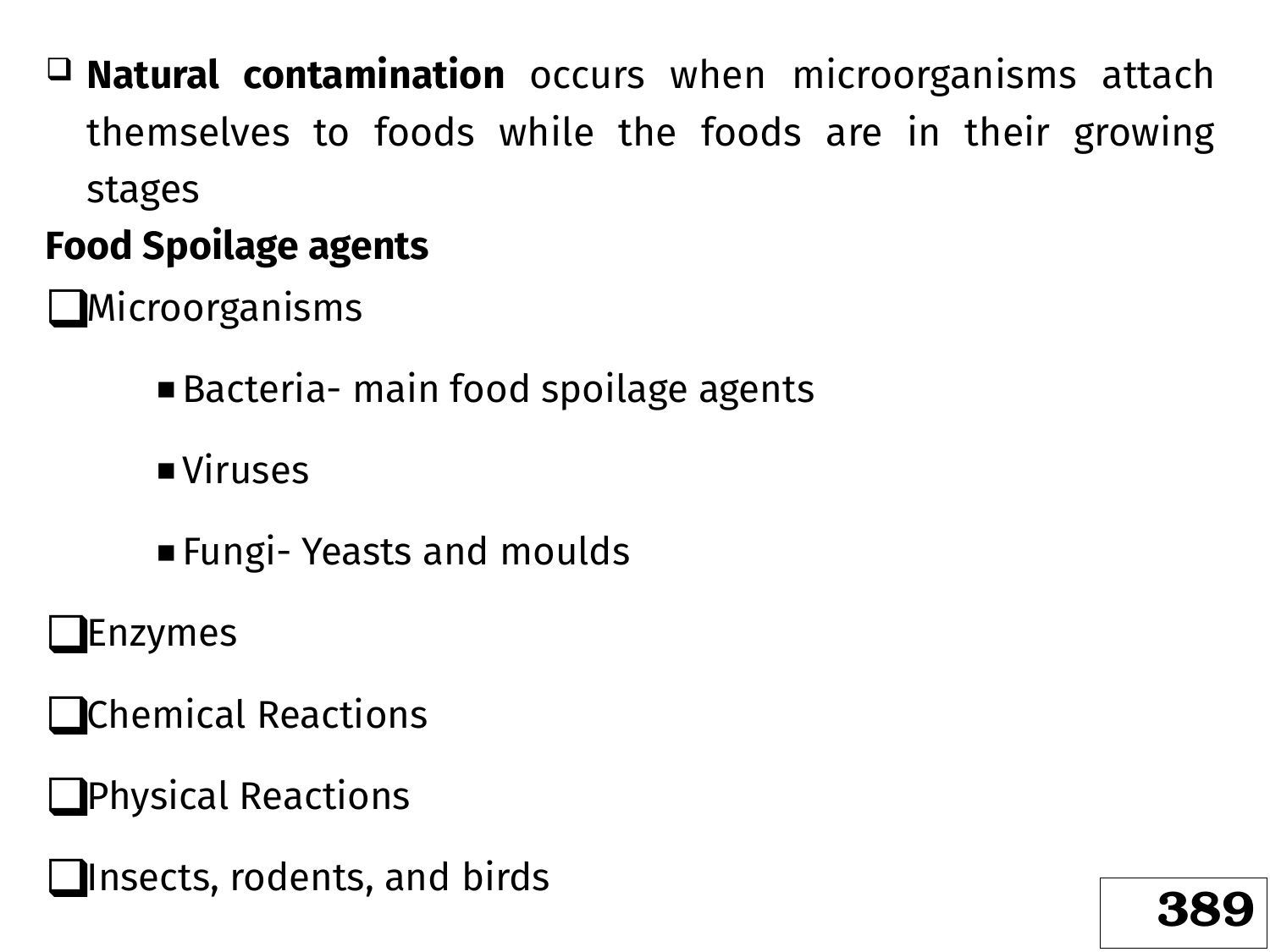

Natural contamination occurs when microorganisms attach themselves to foods while the foods are in their growing stages
Food Spoilage agents
Microorganisms
Bacteria- main food spoilage agents
Viruses
Fungi- Yeasts and moulds
Enzymes
Chemical Reactions
Physical Reactions
Insects, rodents, and birds

389